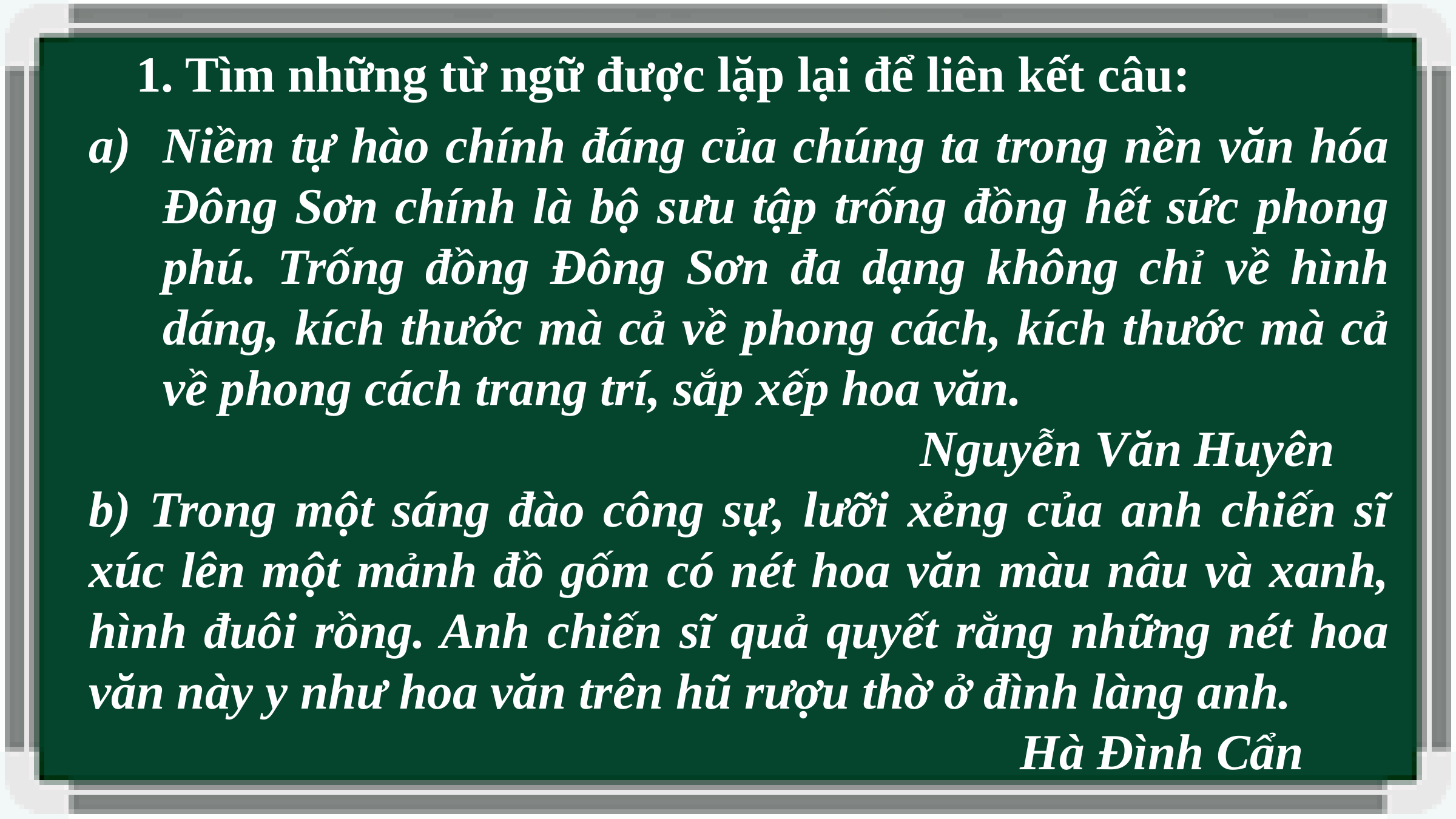

1. Tìm những từ ngữ được lặp lại để liên kết câu:
Niềm tự hào chính đáng của chúng ta trong nền văn hóa Đông Sơn chính là bộ sưu tập trống đồng hết sức phong phú. Trống đồng Đông Sơn đa dạng không chỉ về hình dáng, kích thước mà cả về phong cách, kích thước mà cả về phong cách trang trí, sắp xếp hoa văn.
                                                                  Nguyễn Văn Huyên
b) Trong một sáng đào công sự, lưỡi xẻng của anh chiến sĩ xúc lên một mảnh đồ gốm có nét hoa văn màu nâu và xanh, hình đuôi rồng. Anh chiến sĩ quả quyết rằng những nét hoa văn này y như hoa văn trên hũ rượu thờ ở đình làng anh.
                                                                          Hà Đình Cẩn